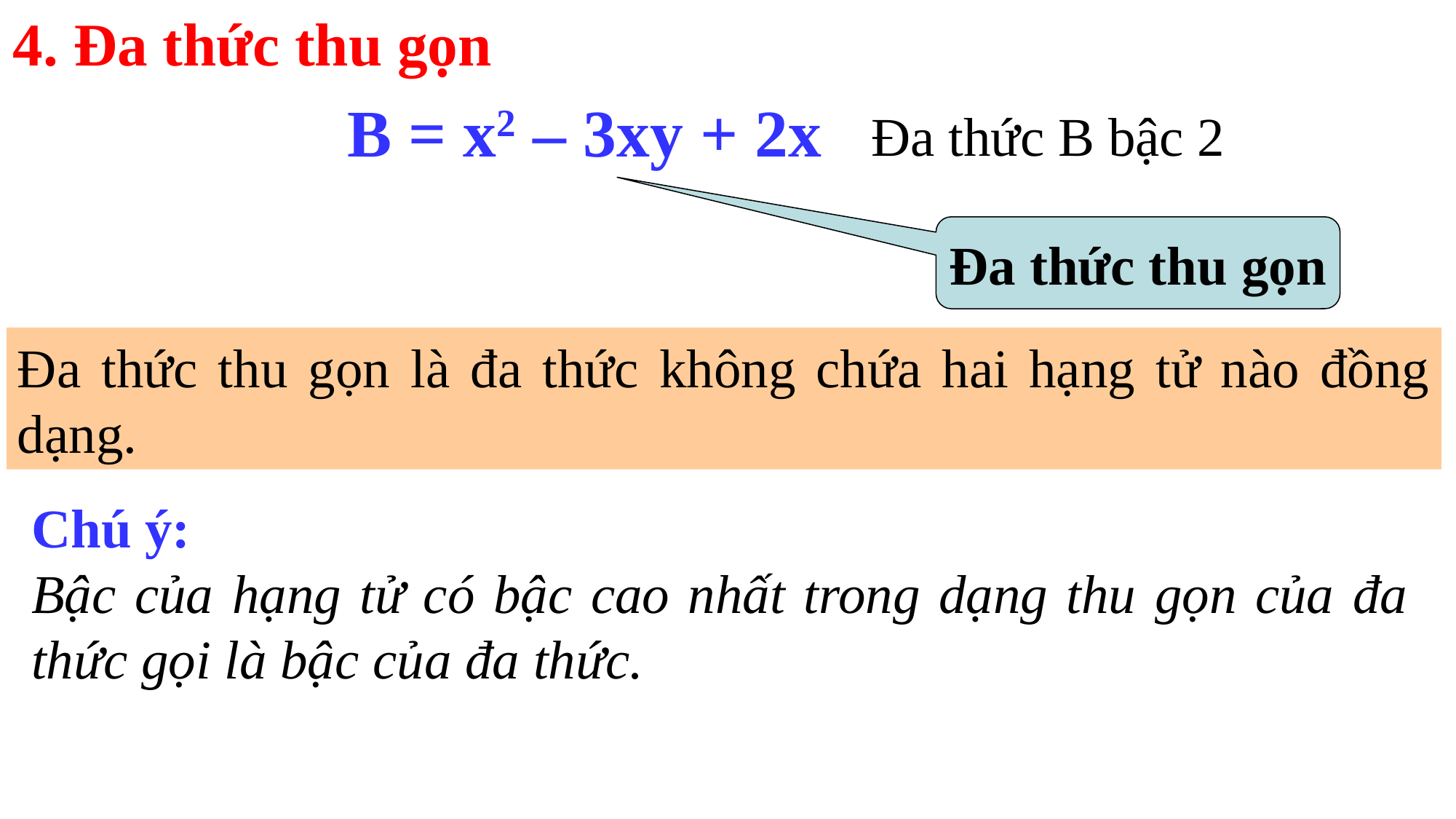

4. Đa thức thu gọn
B = x2 – 3xy + 2x
Đa thức B bậc 2
Đa thức thu gọn
Đa thức thu gọn là đa thức không chứa hai hạng tử nào đồng dạng.
Chú ý:
Bậc của hạng tử có bậc cao nhất trong dạng thu gọn của đa thức gọi là bậc của đa thức.